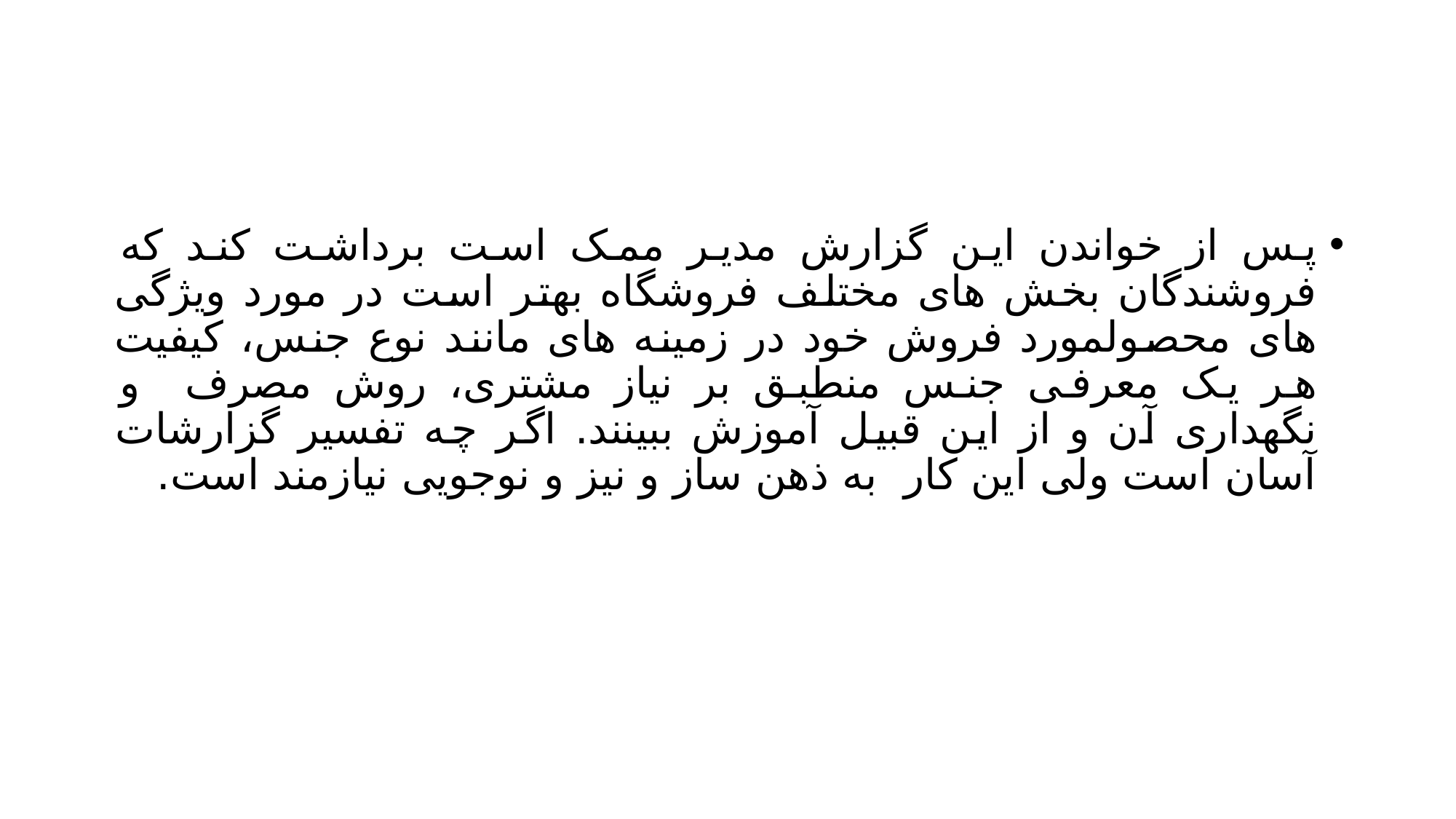

#
پس از خواندن این گزارش مدیر ممک است برداشت کند که فروشندگان بخش های مختلف فروشگاه بهتر است در مورد ویژگی های محصولمورد فروش خود در زمینه های مانند نوع جنس، کیفیت هر یک معرفی جنس منطبق بر نیاز مشتری، روش مصرف  و نگهداری آن و از این قبیل آموزش ببینند. اگر چه تفسیر گزارشات آسان است ولی این کار  به ذهن ساز و نیز و نوجویی نیازمند است.